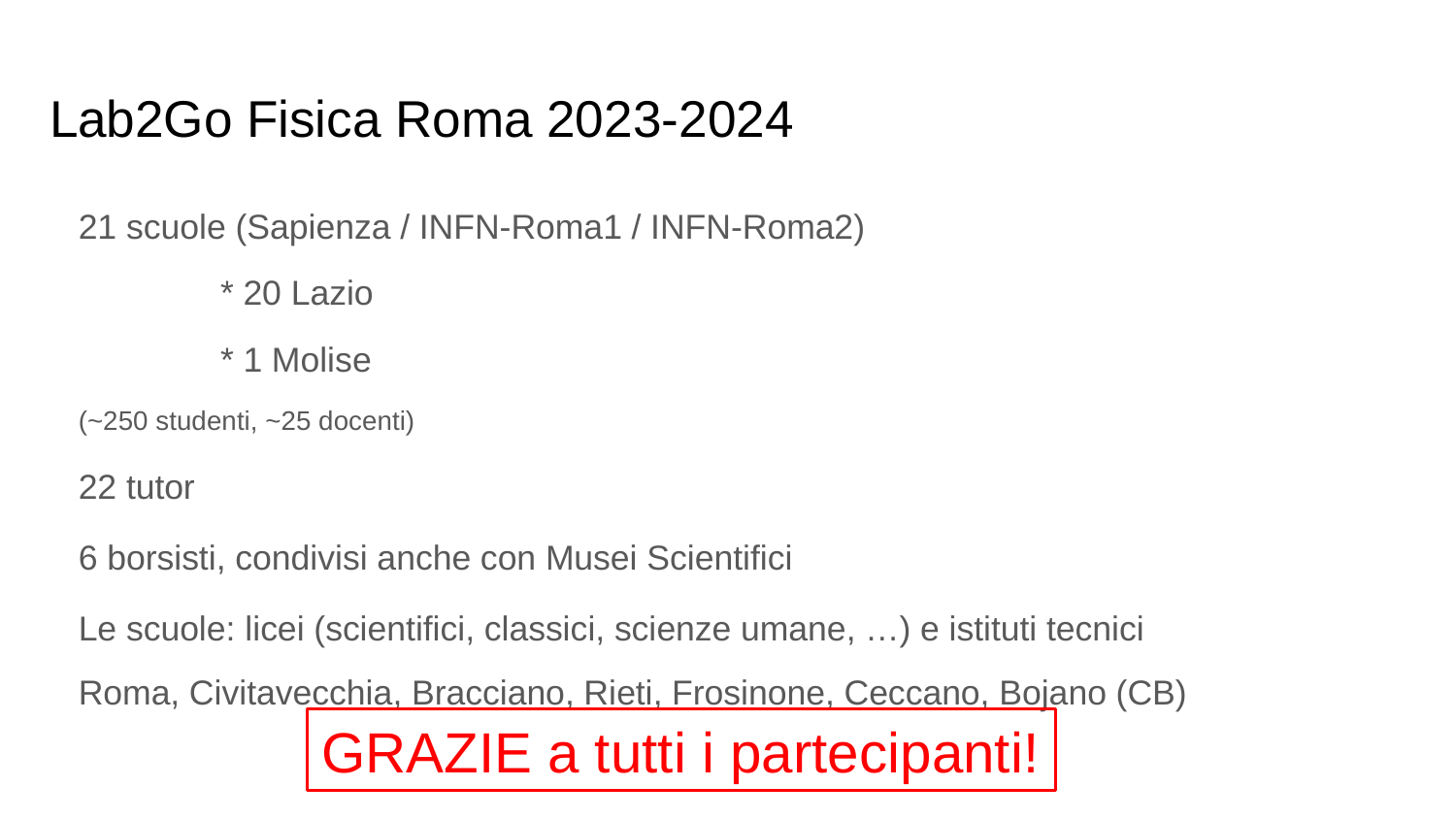

# Lab2Go Fisica Roma 2023-2024
21 scuole (Sapienza / INFN-Roma1 / INFN-Roma2)
               * 20 Lazio
               * 1 Molise
	(~250 studenti, ~25 docenti)
22 tutor
6 borsisti, condivisi anche con Musei Scientifici
Le scuole: licei (scientifici, classici, scienze umane, …) e istituti tecnici
Roma, Civitavecchia, Bracciano, Rieti, Frosinone, Ceccano, Bojano (CB)

GRAZIE a tutti i partecipanti!